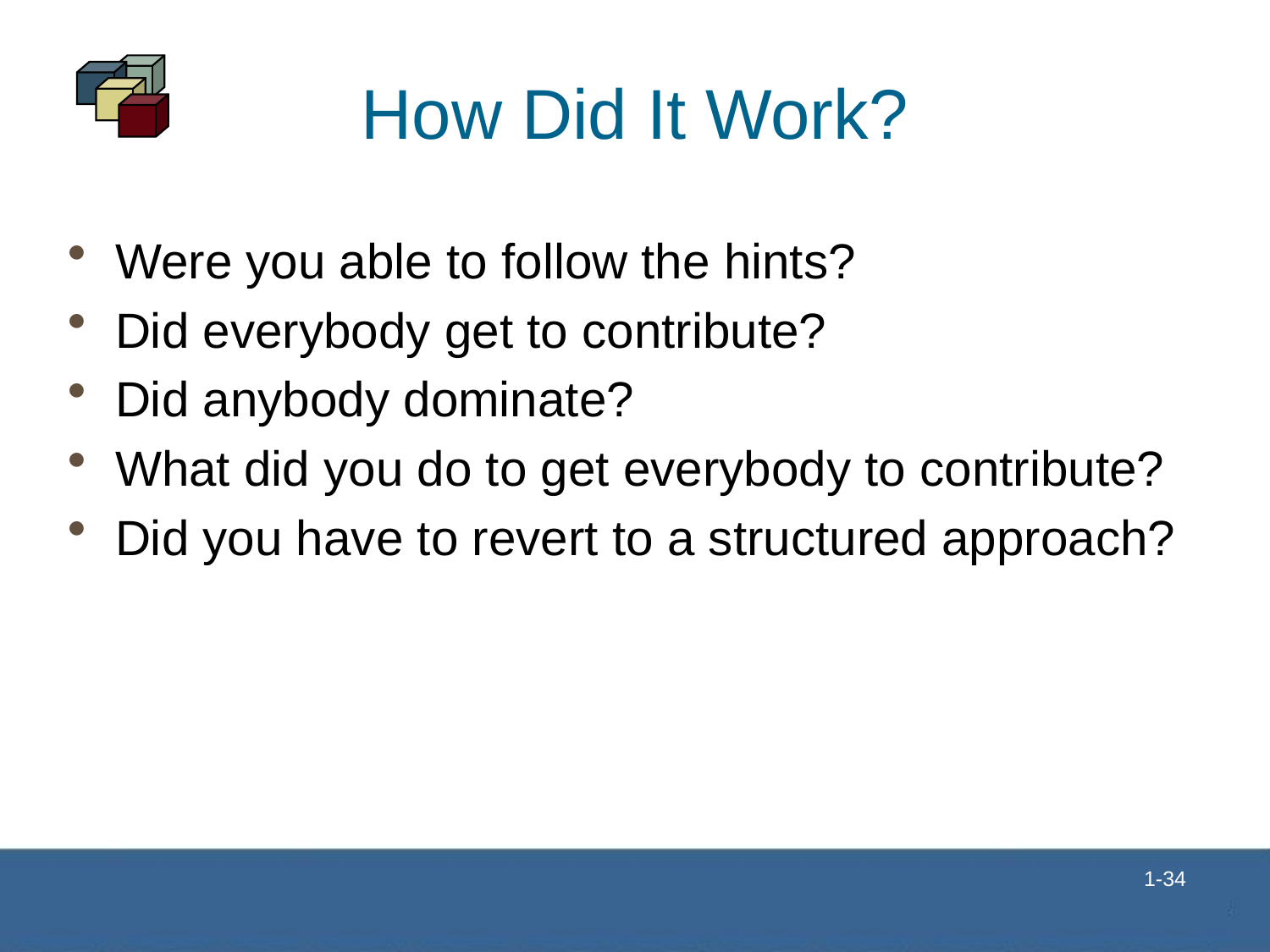

# How Did It Work?
Were you able to follow the hints?
Did everybody get to contribute?
Did anybody dominate?
What did you do to get everybody to contribute?
Did you have to revert to a structured approach?
 1-34